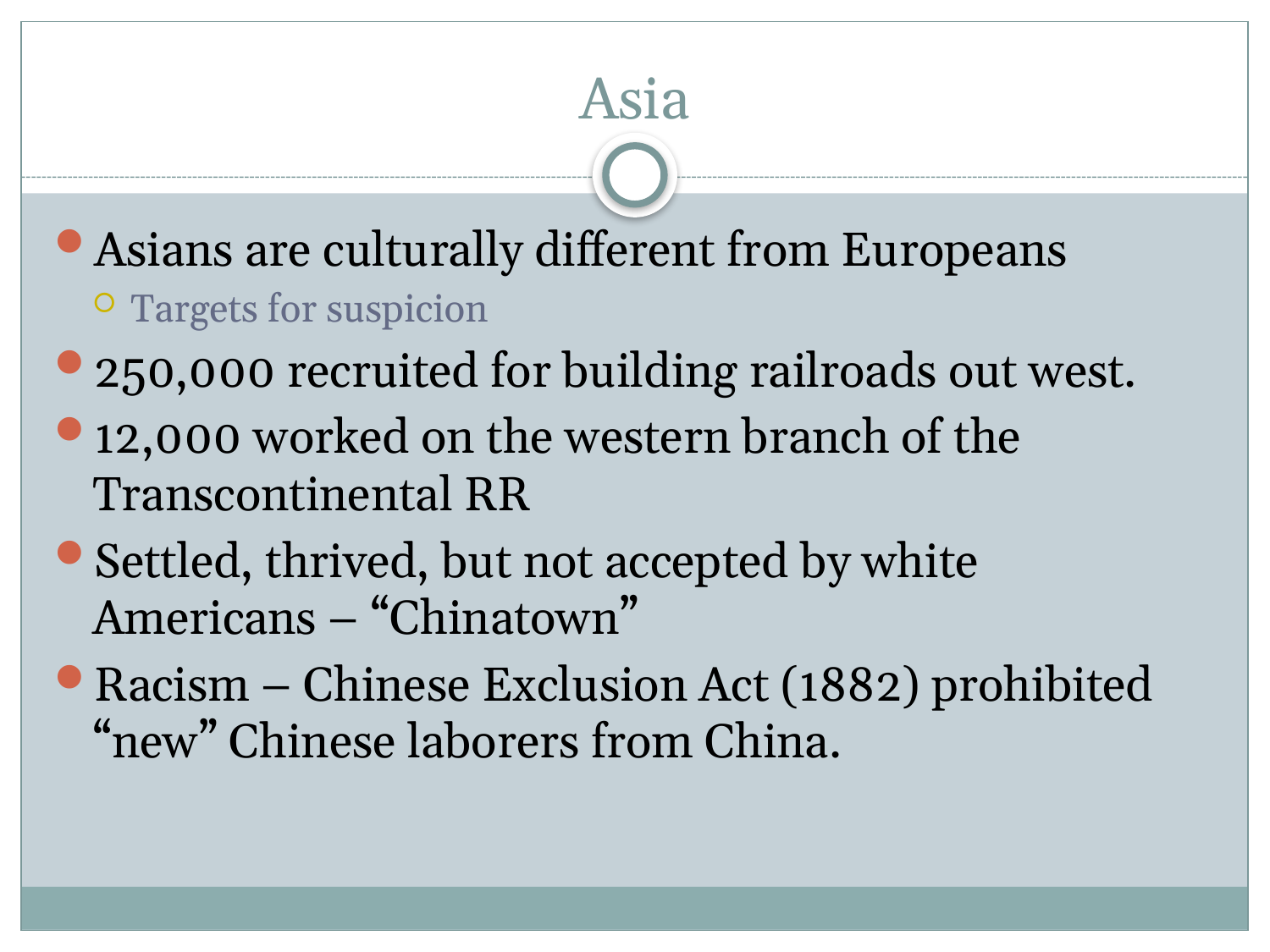

# Asia
Asians are culturally different from Europeans
Targets for suspicion
250,000 recruited for building railroads out west.
12,000 worked on the western branch of the Transcontinental RR
Settled, thrived, but not accepted by white Americans – “Chinatown”
Racism – Chinese Exclusion Act (1882) prohibited “new” Chinese laborers from China.